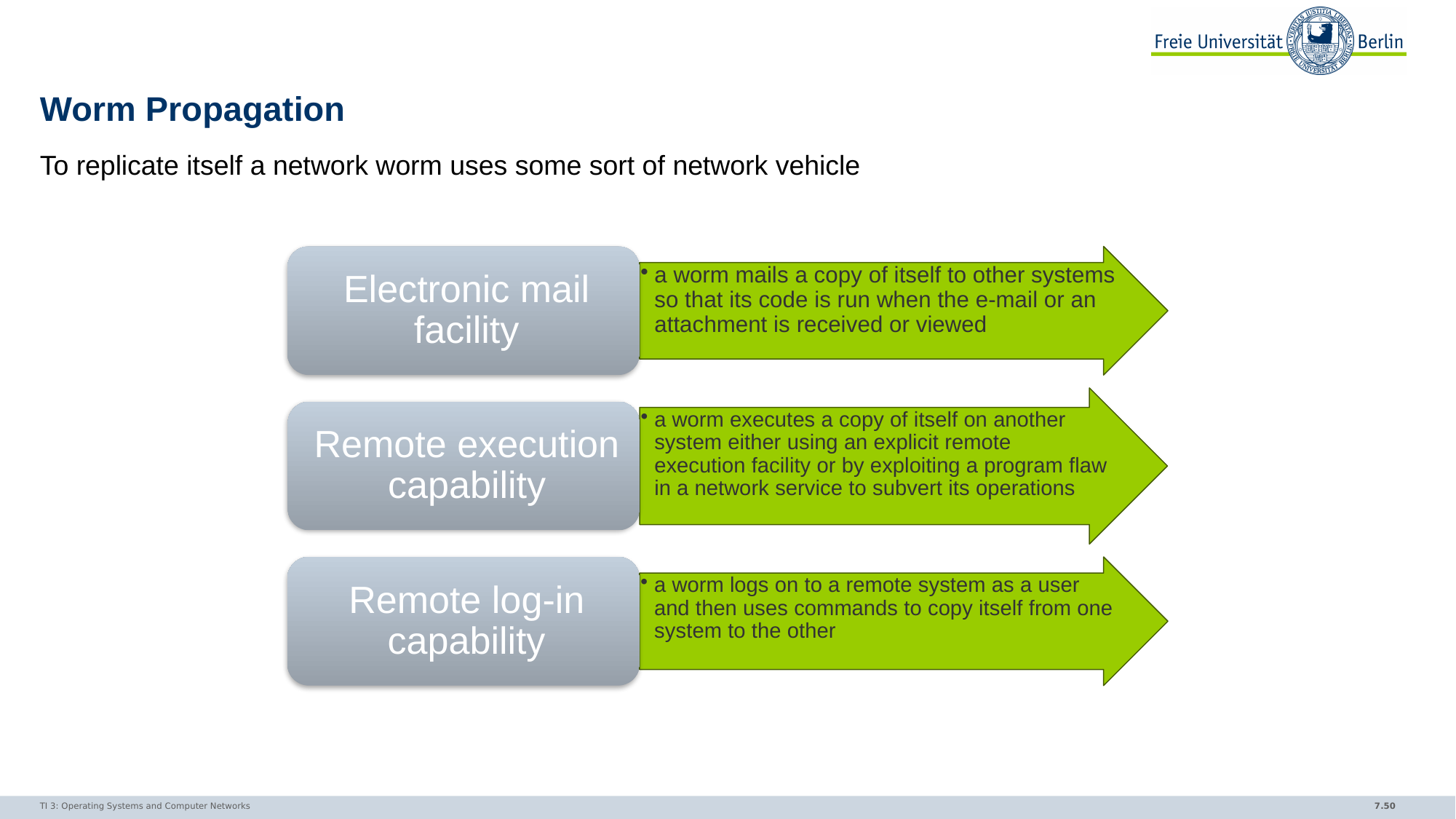

# Worm Propagation
To replicate itself a network worm uses some sort of network vehicle
a worm mails a copy of itself to other systems so that its code is run when the e-mail or an attachment is received or viewed
Electronic mail facility
a worm executes a copy of itself on another system either using an explicit remote execution facility or by exploiting a program flaw in a network service to subvert its operations
Remote execution capability
a worm logs on to a remote system as a user and then uses commands to copy itself from one system to the other
Remote log-in capability
TI 3: Operating Systems and Computer Networks